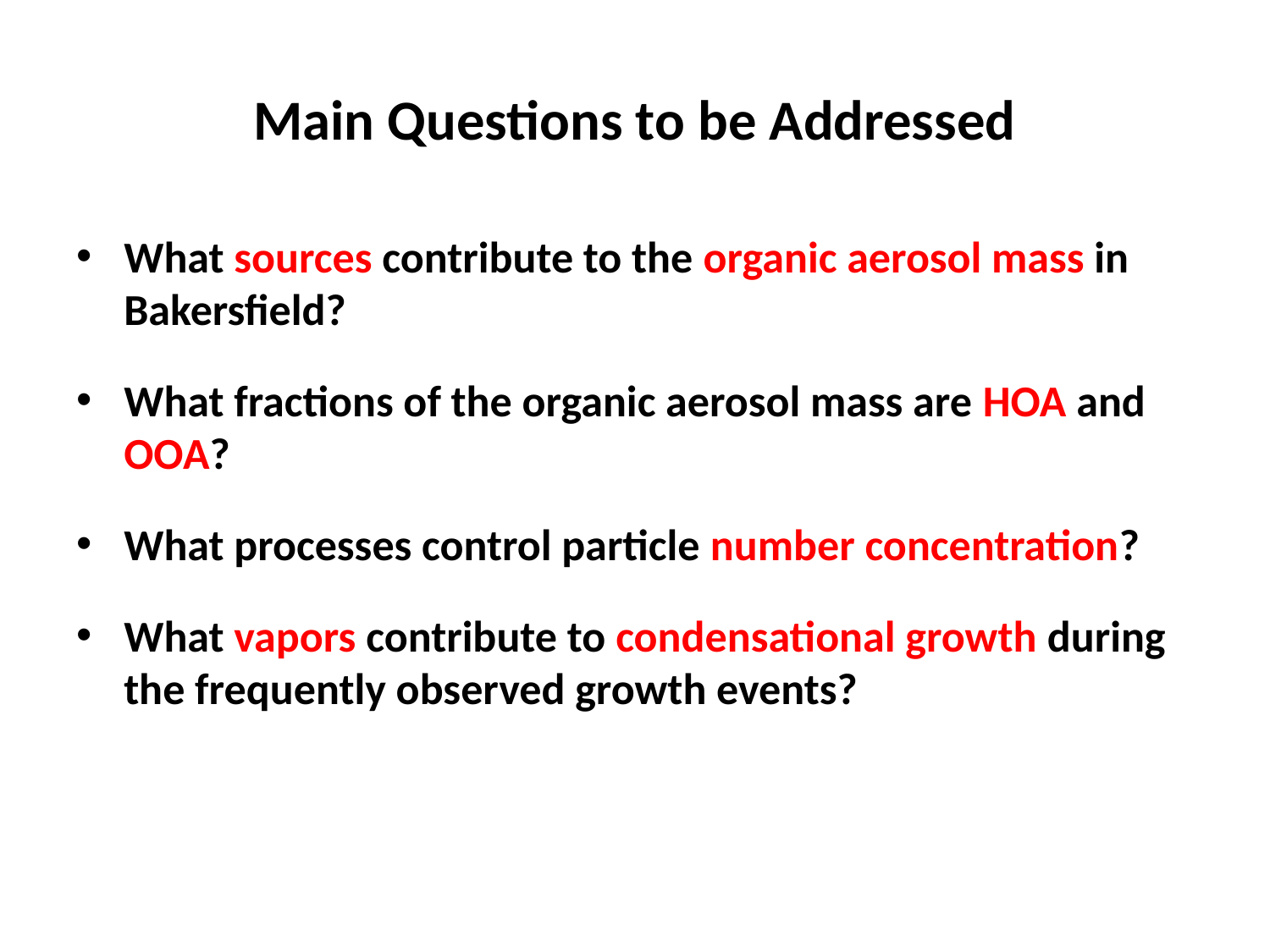

# Main Questions to be Addressed
What sources contribute to the organic aerosol mass in Bakersfield?

What fractions of the organic aerosol mass are HOA and OOA?

What processes control particle number concentration?

What vapors contribute to condensational growth during the frequently observed growth events?